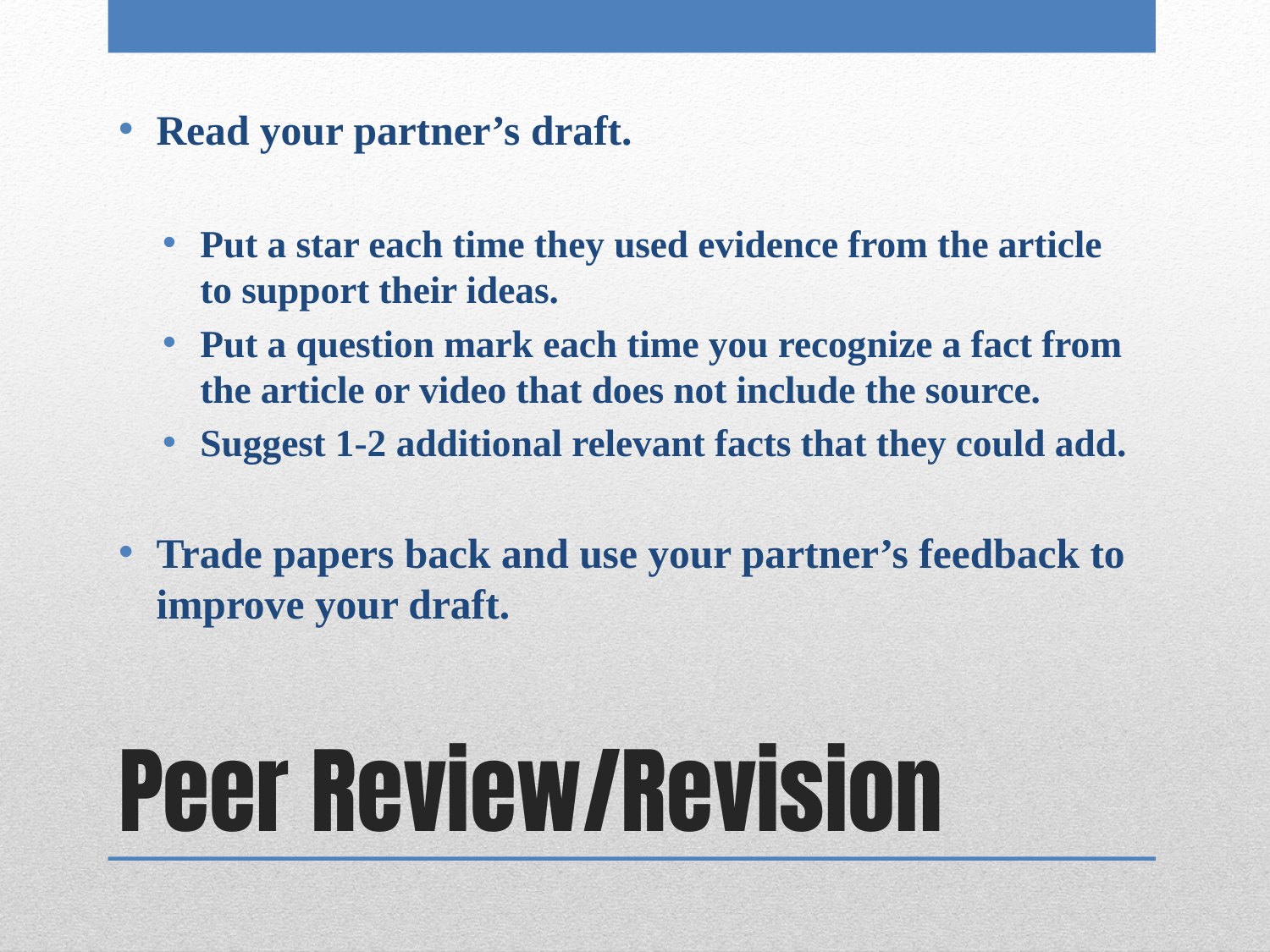

Read your partner’s draft.

Put a star each time they used evidence from the article to support their ideas.
Put a question mark each time you recognize a fact from the article or video that does not include the source.
Suggest 1-2 additional relevant facts that they could add.

Trade papers back and use your partner’s feedback to improve your draft.
# Peer Review/Revision